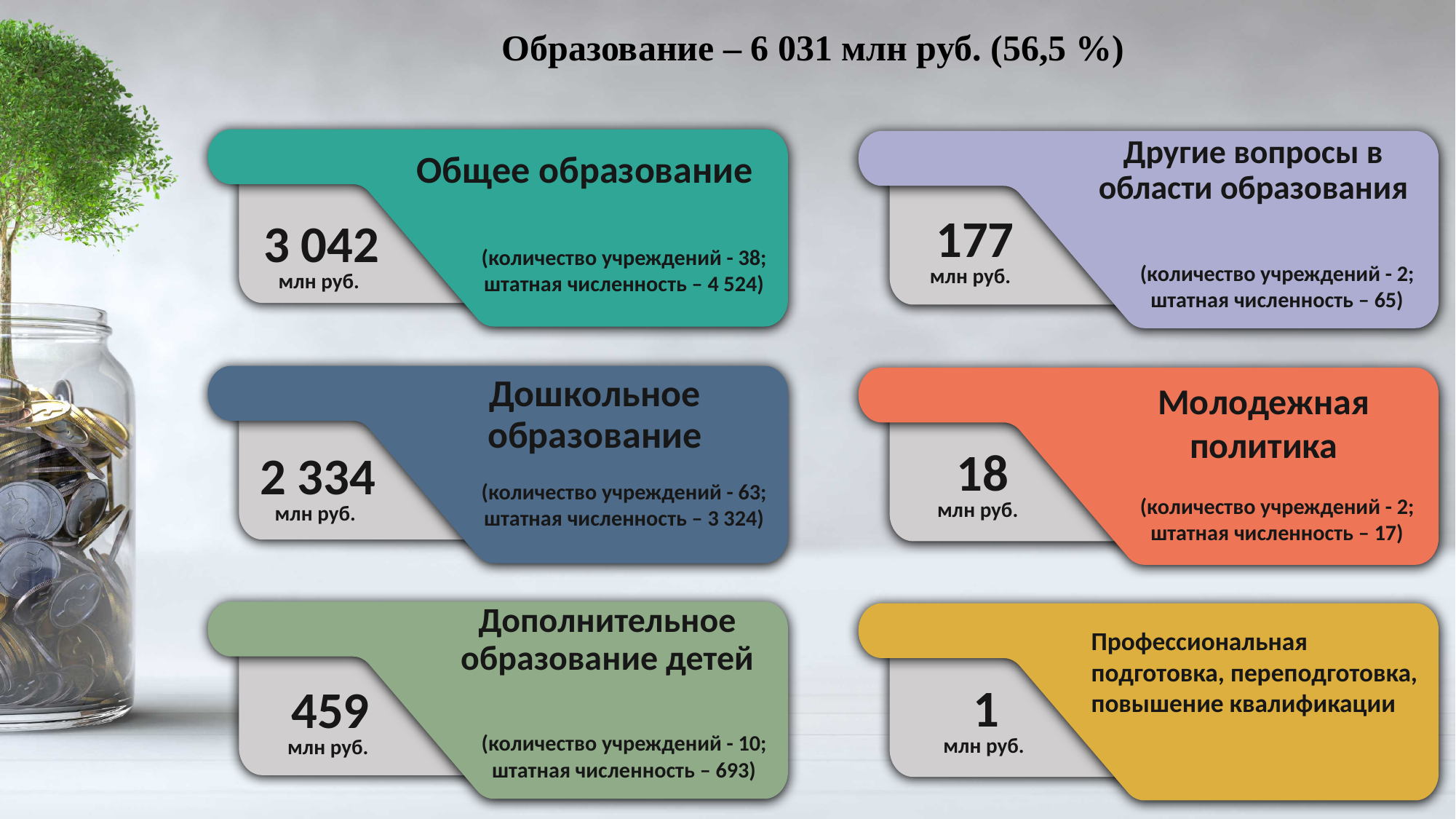

Образование – 6 031 млн руб. (56,5 %)

Другие вопросы в области образования

Общее образование
177
млн руб.
3 042
млн руб.
(количество учреждений - 38;
штатная численность – 4 524)
(количество учреждений - 2;
штатная численность – 65)

Дошкольное образование
Молодежная политика
18
млн руб.
2 334
млн руб.
(количество учреждений - 63;
штатная численность – 3 324)
(количество учреждений - 2;
штатная численность – 17)
Дополнительное образование детей

Профессиональная подготовка, переподготовка,
повышение квалификации
1
млн руб.
459
млн руб.
(количество учреждений - 10;
штатная численность – 693)